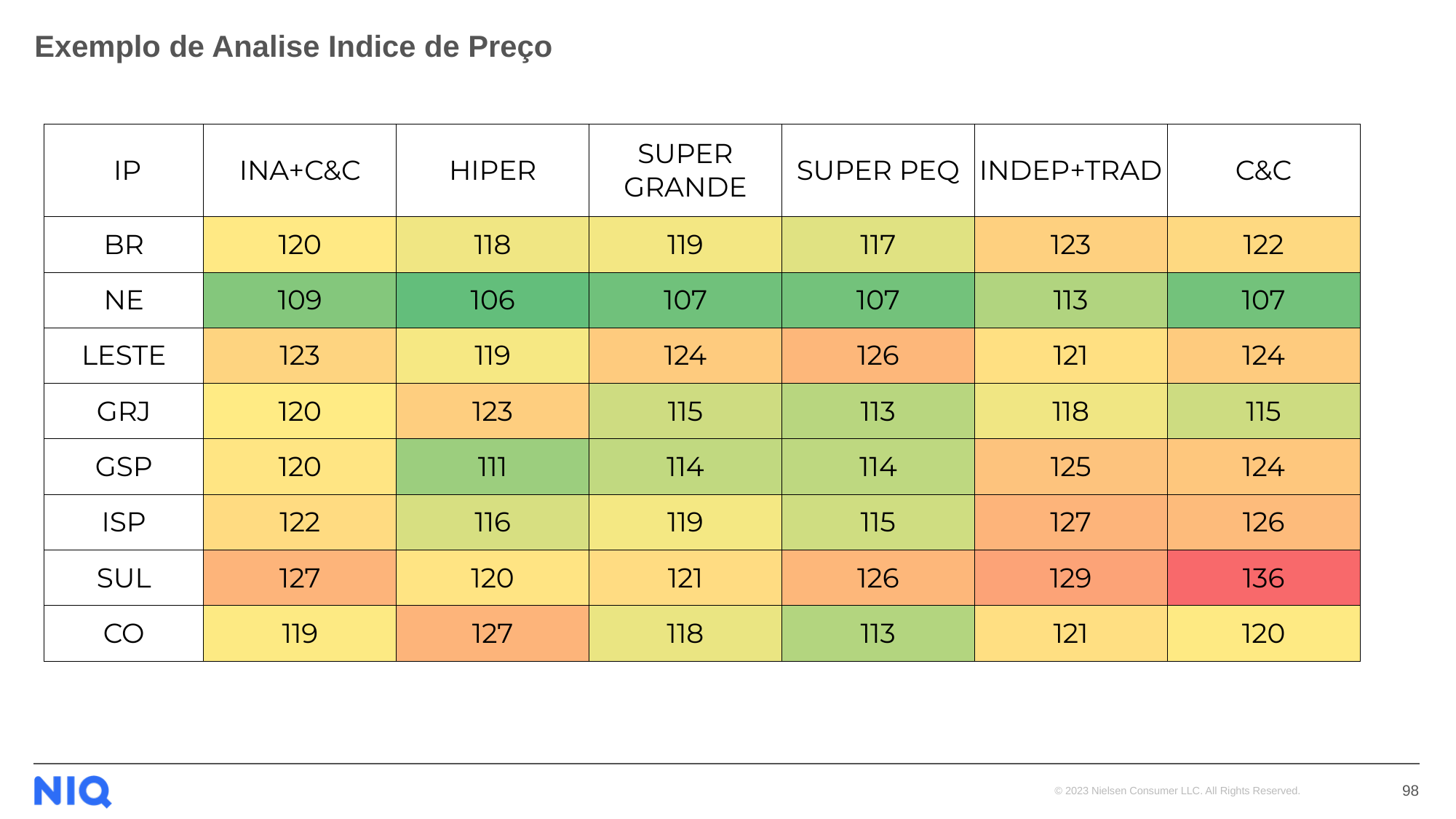

# Exemplo de Analise Indice de Preço
| IP | INA+C&C | HIPER | SUPER GRANDE | SUPER PEQ | INDEP+TRAD | C&C |
| --- | --- | --- | --- | --- | --- | --- |
| BR | 120 | 118 | 119 | 117 | 123 | 122 |
| NE | 109 | 106 | 107 | 107 | 113 | 107 |
| LESTE | 123 | 119 | 124 | 126 | 121 | 124 |
| GRJ | 120 | 123 | 115 | 113 | 118 | 115 |
| GSP | 120 | 111 | 114 | 114 | 125 | 124 |
| ISP | 122 | 116 | 119 | 115 | 127 | 126 |
| SUL | 127 | 120 | 121 | 126 | 129 | 136 |
| CO | 119 | 127 | 118 | 113 | 121 | 120 |
98